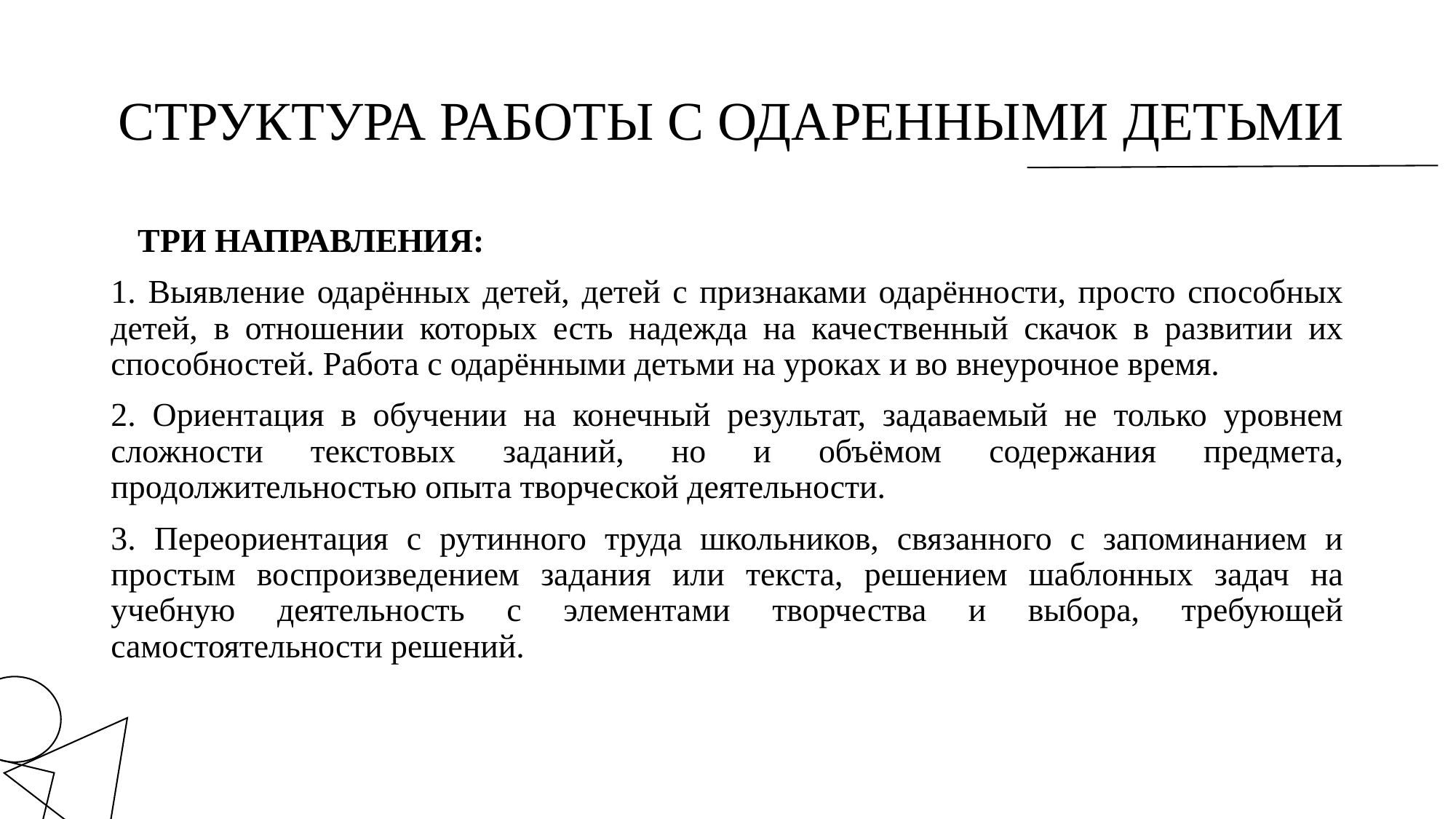

# СТРУКТУРА РАБОТЫ С ОДАРЕННЫМИ ДЕТЬМИ
ТРИ НАПРАВЛЕНИЯ:
1. Выявление одарённых детей, детей с признаками одарённости, просто способных детей, в отношении которых есть надежда на качественный скачок в развитии их способностей. Работа с одарёнными детьми на уроках и во внеурочное время.
2. Ориентация в обучении на конечный результат, задаваемый не только уровнем сложности текстовых заданий, но и объёмом содержания предмета, продолжительностью опыта творческой деятельности.
3. Переориентация с рутинного труда школьников, связанного с запоминанием и простым воспроизведением задания или текста, решением шаблонных задач на учебную деятельность с элементами творчества и выбора, требующей самостоятельности решений.